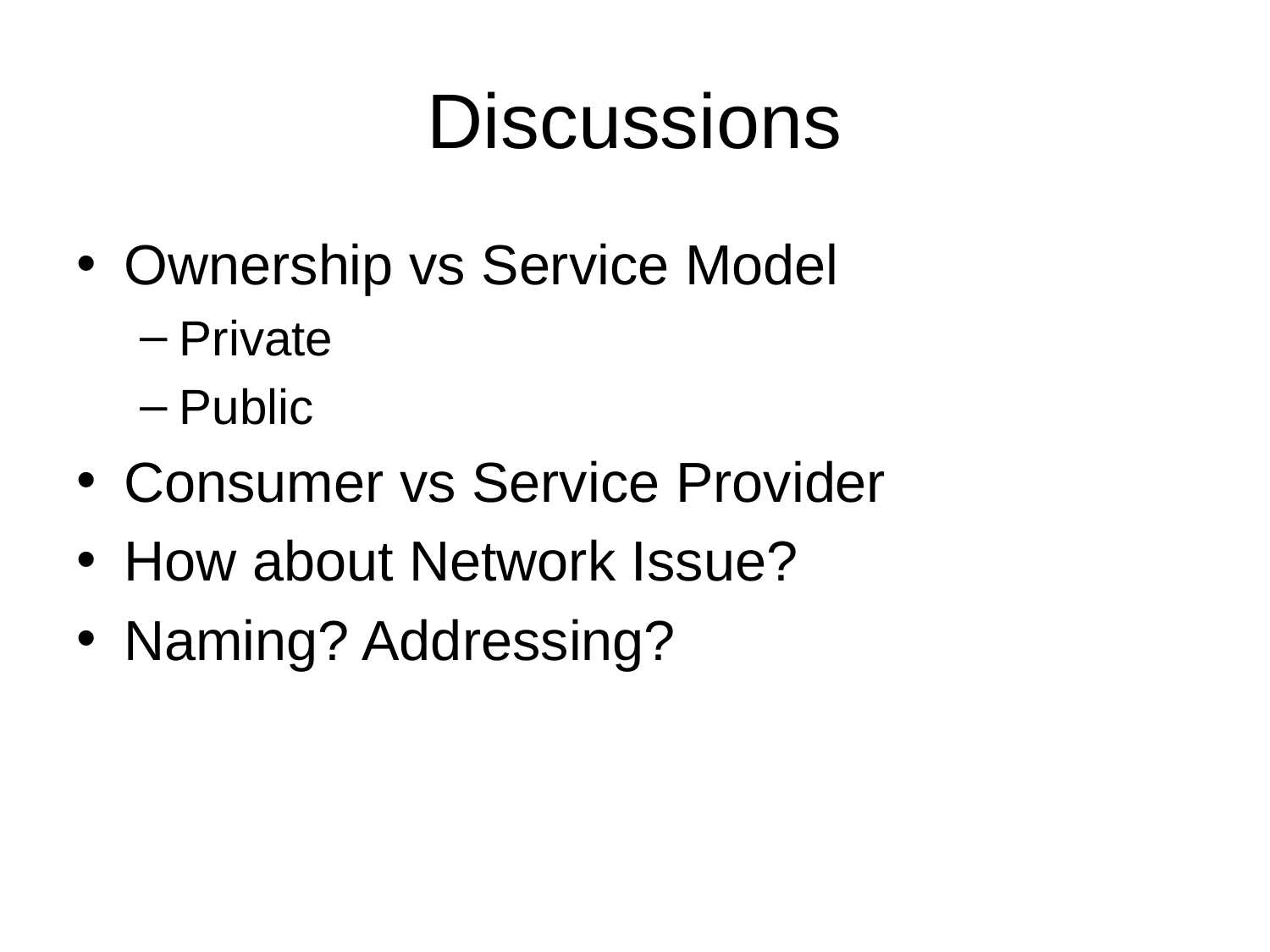

# Discussions
Ownership vs Service Model
Private
Public
Consumer vs Service Provider
How about Network Issue?
Naming? Addressing?